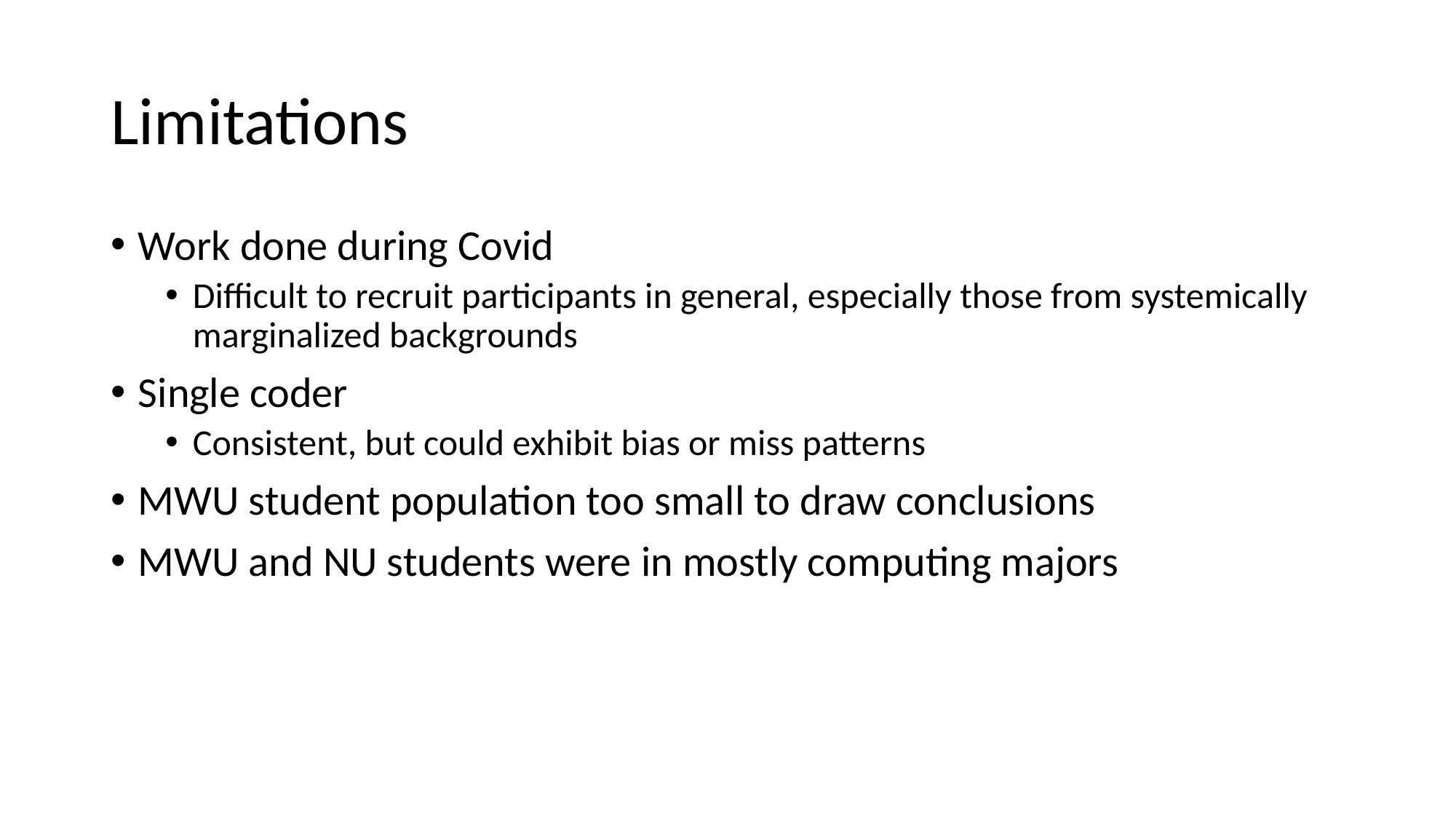

# Limitations
Work done during Covid
Difficult to recruit participants in general, especially those from systemically marginalized backgrounds
Single coder
Consistent, but could exhibit bias or miss patterns
MWU student population too small to draw conclusions
MWU and NU students were in mostly computing majors